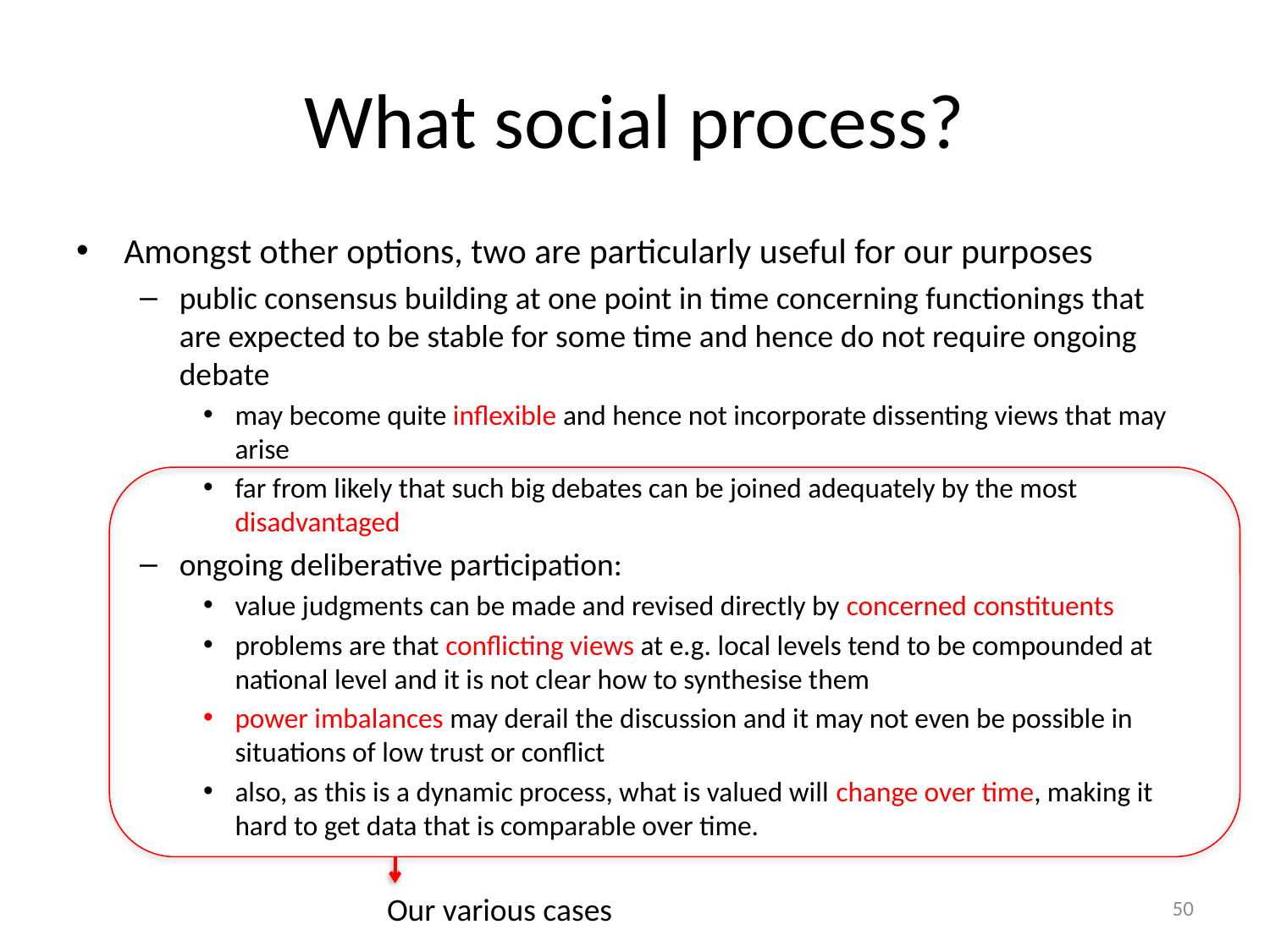

# What social process?
Amongst other options, two are particularly useful for our purposes
public consensus building at one point in time concerning functionings that are expected to be stable for some time and hence do not require ongoing debate
may become quite inflexible and hence not incorporate dissenting views that may arise
far from likely that such big debates can be joined adequately by the most disadvantaged
ongoing deliberative participation:
value judgments can be made and revised directly by concerned constituents
problems are that conflicting views at e.g. local levels tend to be compounded at national level and it is not clear how to synthesise them
power imbalances may derail the discussion and it may not even be possible in situations of low trust or conflict
also, as this is a dynamic process, what is valued will change over time, making it hard to get data that is comparable over time.

Our various cases
50